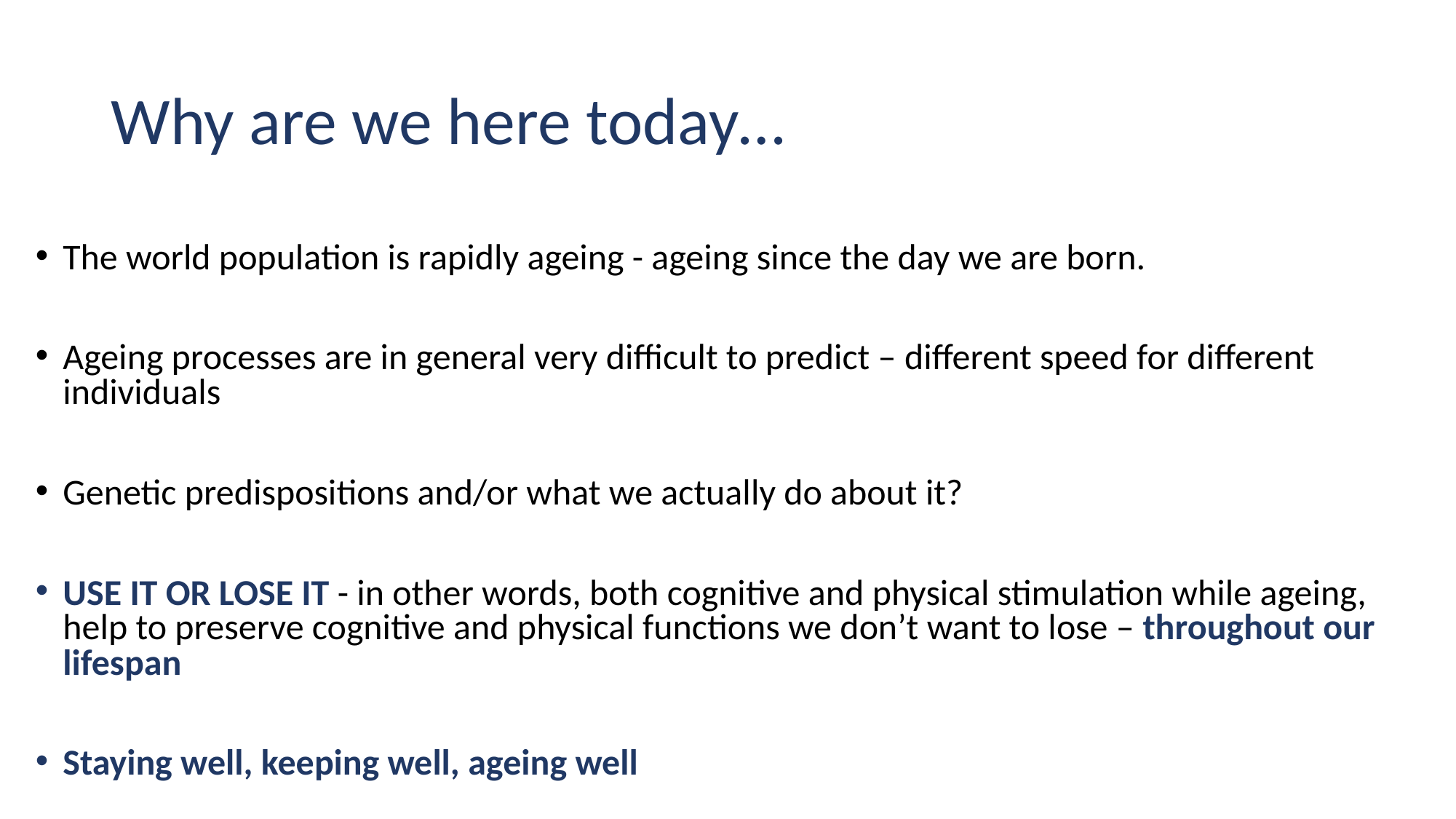

# Why are we here today…
The world population is rapidly ageing - ageing since the day we are born.

Ageing processes are in general very difficult to predict – different speed for different individuals

Genetic predispositions and/or what we actually do about it?

USE IT OR LOSE IT - in other words, both cognitive and physical stimulation while ageing, help to preserve cognitive and physical functions we don’t want to lose – throughout our lifespan

Staying well, keeping well, ageing well